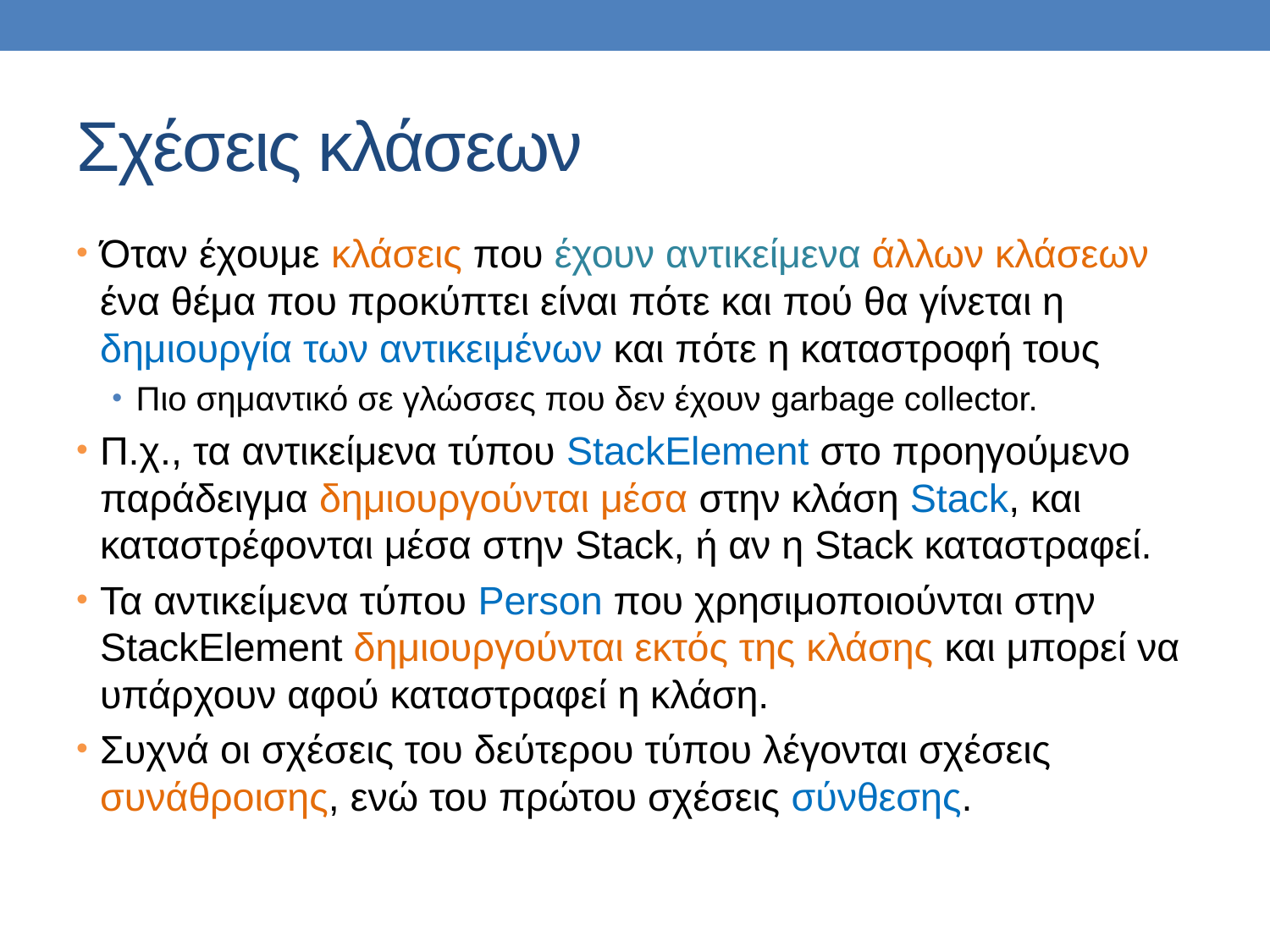

# Σχέσεις κλάσεων
Όταν έχουμε κλάσεις που έχουν αντικείμενα άλλων κλάσεων ένα θέμα που προκύπτει είναι πότε και πού θα γίνεται η δημιουργία των αντικειμένων και πότε η καταστροφή τους
Πιο σημαντικό σε γλώσσες που δεν έχουν garbage collector.
Π.χ., τα αντικείμενα τύπου StackElement στο προηγούμενο παράδειγμα δημιουργούνται μέσα στην κλάση Stack, και καταστρέφονται μέσα στην Stack, ή αν η Stack καταστραφεί.
Τα αντικείμενα τύπου Person που χρησιμοποιούνται στην StackElement δημιουργούνται εκτός της κλάσης και μπορεί να υπάρχουν αφού καταστραφεί η κλάση.
Συχνά οι σχέσεις του δεύτερου τύπου λέγονται σχέσεις συνάθροισης, ενώ του πρώτου σχέσεις σύνθεσης.